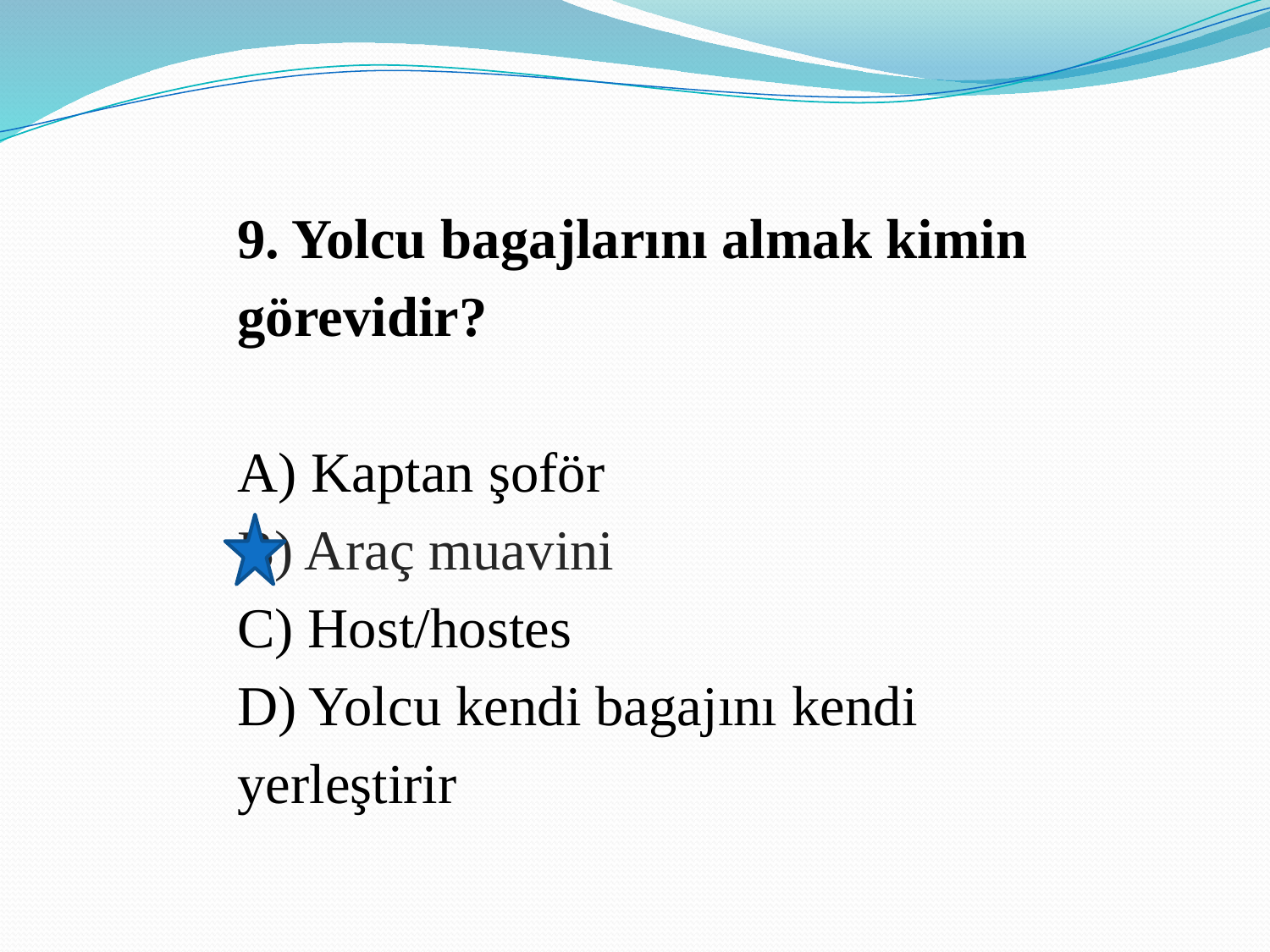

9. Yolcu bagajlarını almak kimin görevidir?

A) Kaptan şoför
B) Araç muavini
C) Host/hostes
D) Yolcu kendi bagajını kendi yerleştirir